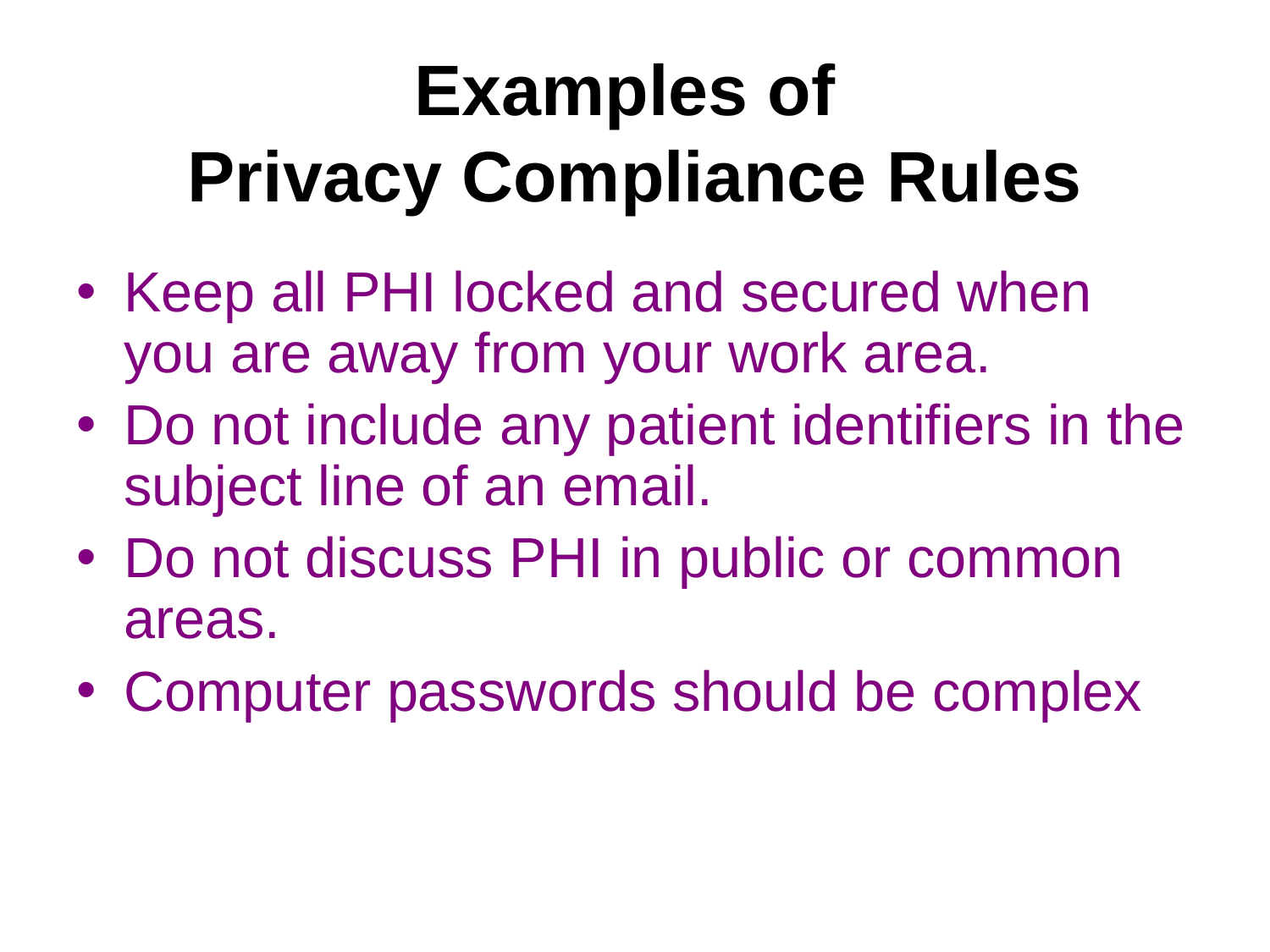

# Examples of Privacy Compliance Rules

Keep all PHI locked and secured when you are away from your work area.
Do not include any patient identifiers in the subject line of an email.
Do not discuss PHI in public or common areas.
Computer passwords should be complex